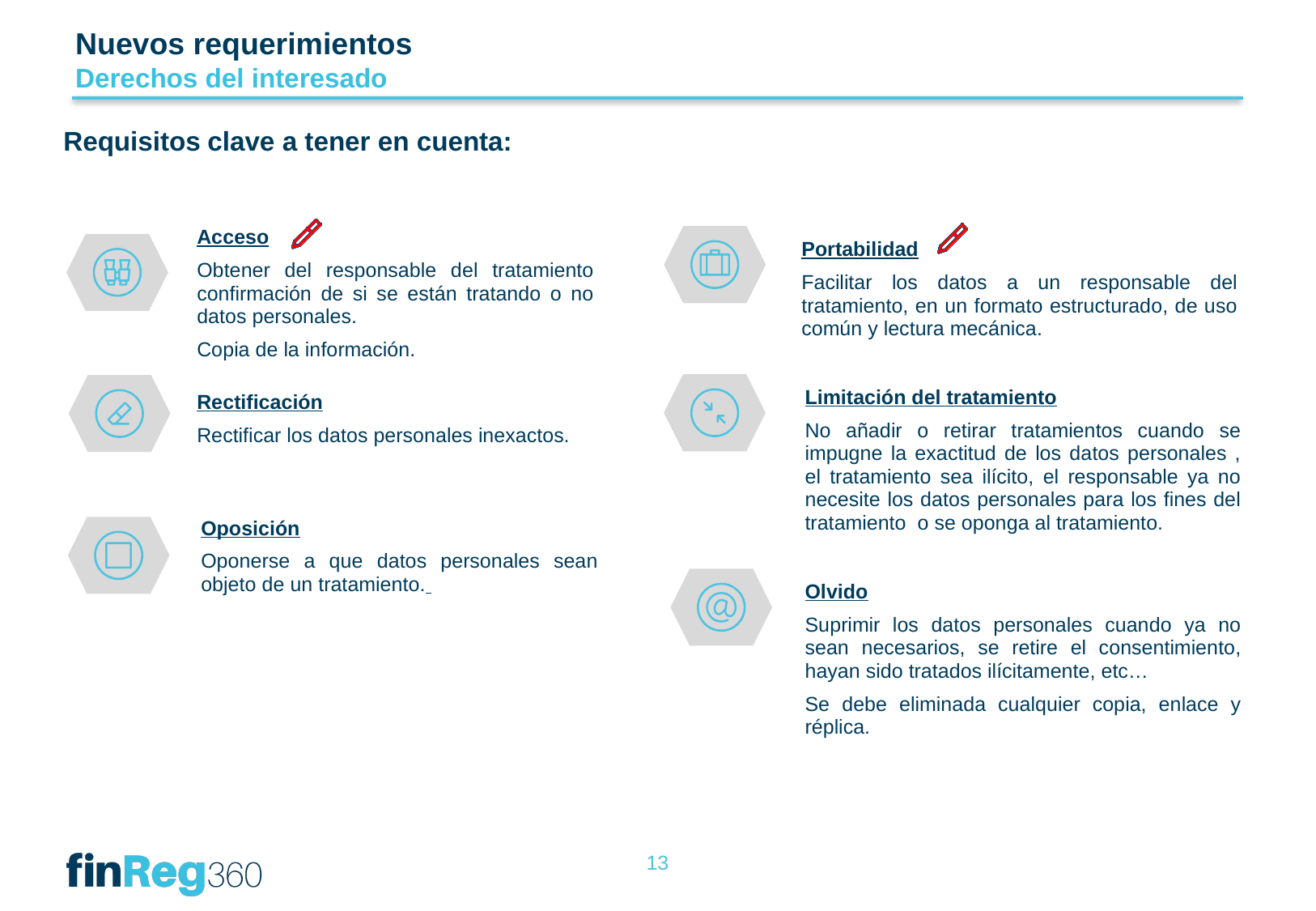

Nuevos requerimientos
Derechos del interesado
Requisitos clave a tener en cuenta:

Acceso
Obtener del responsable del tratamiento confirmación de si se están tratando o no datos personales.
Copia de la información.

Portabilidad
Facilitar los datos a un responsable del tratamiento, en un formato estructurado, de uso común y lectura mecánica.

Limitación del tratamiento
No añadir o retirar tratamientos cuando se impugne la exactitud de los datos personales , el tratamiento sea ilícito, el responsable ya no necesite los datos personales para los fines del tratamiento  o se oponga al tratamiento.
Rectificación
Rectificar los datos personales inexactos.

Oposición
Oponerse a que datos personales sean objeto de un tratamiento.

Olvido
Suprimir los datos personales cuando ya no sean necesarios, se retire el consentimiento, hayan sido tratados ilícitamente, etc…
Se debe eliminada cualquier copia, enlace y réplica.

13